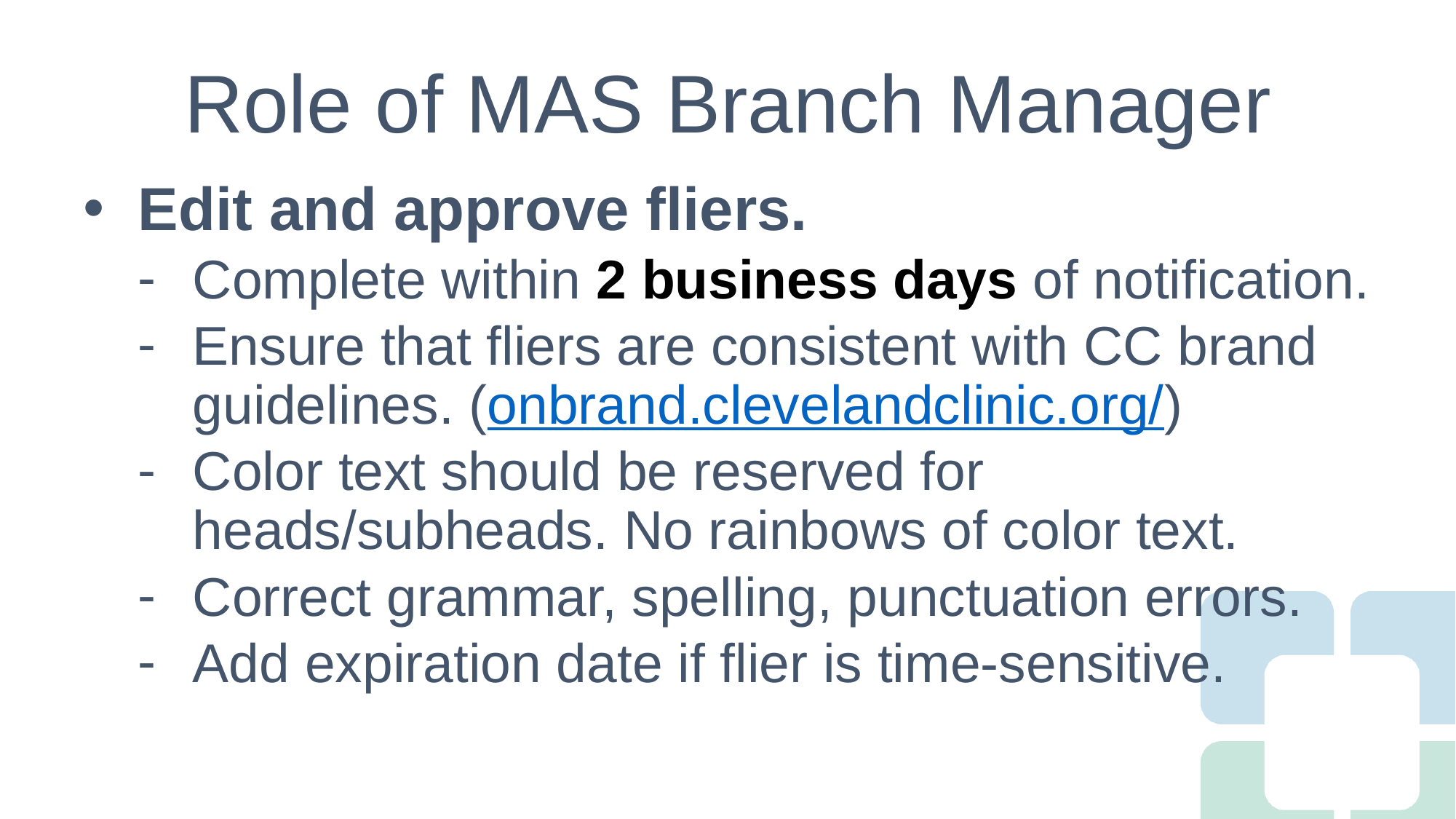

# Role of MAS Branch Manager
Edit and approve fliers.
Complete within 2 business days of notification.
Ensure that fliers are consistent with CC brand guidelines. (onbrand.clevelandclinic.org/)
Color text should be reserved for heads/subheads. No rainbows of color text.
Correct grammar, spelling, punctuation errors.
Add expiration date if flier is time-sensitive.